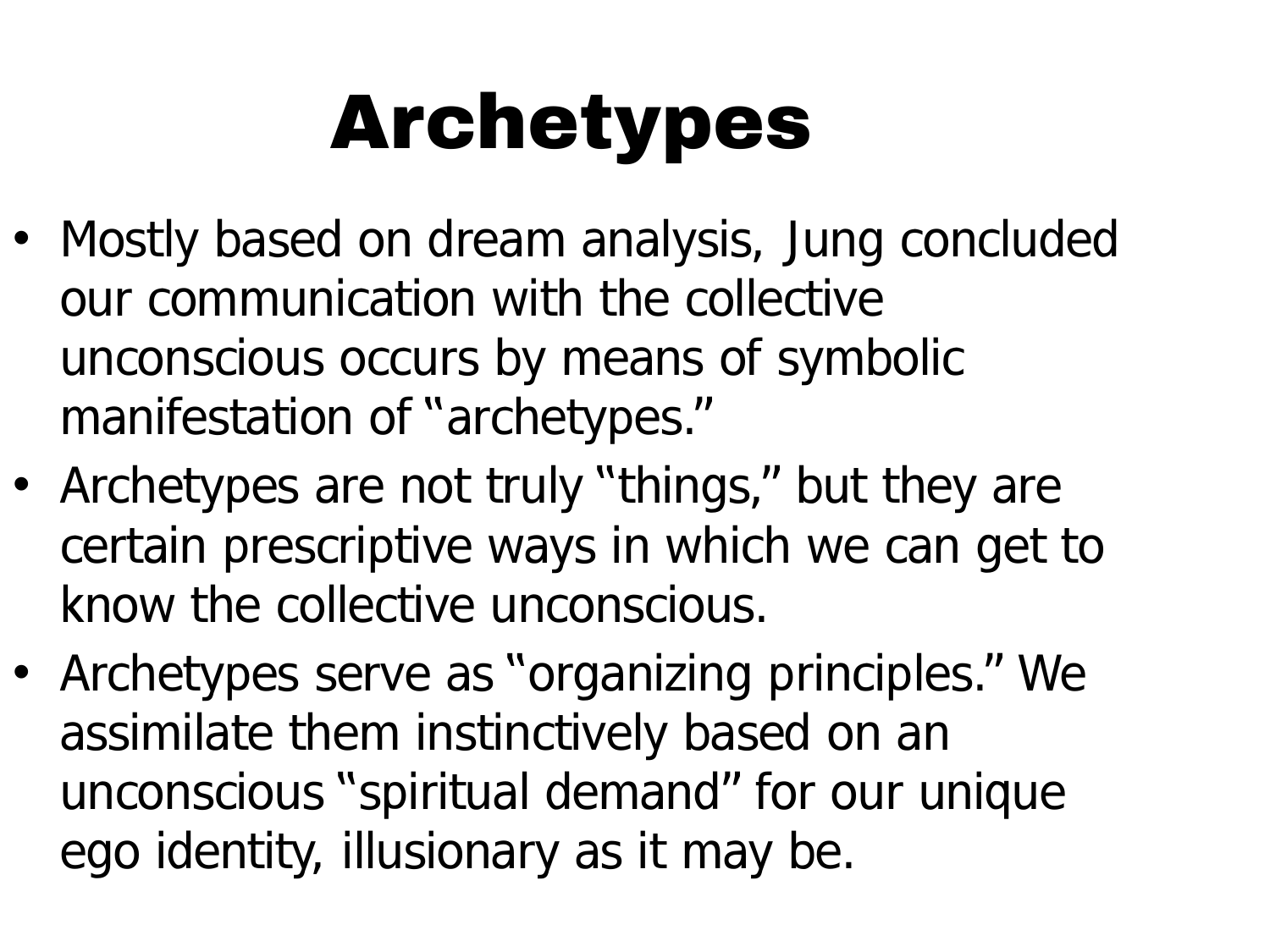

Archetypes
Mostly based on dream analysis, Jung concluded our communication with the collective unconscious occurs by means of symbolic manifestation of “archetypes.”
Archetypes are not truly “things,” but they are certain prescriptive ways in which we can get to know the collective unconscious.
Archetypes serve as “organizing principles.” We assimilate them instinctively based on an unconscious “spiritual demand” for our unique ego identity, illusionary as it may be.